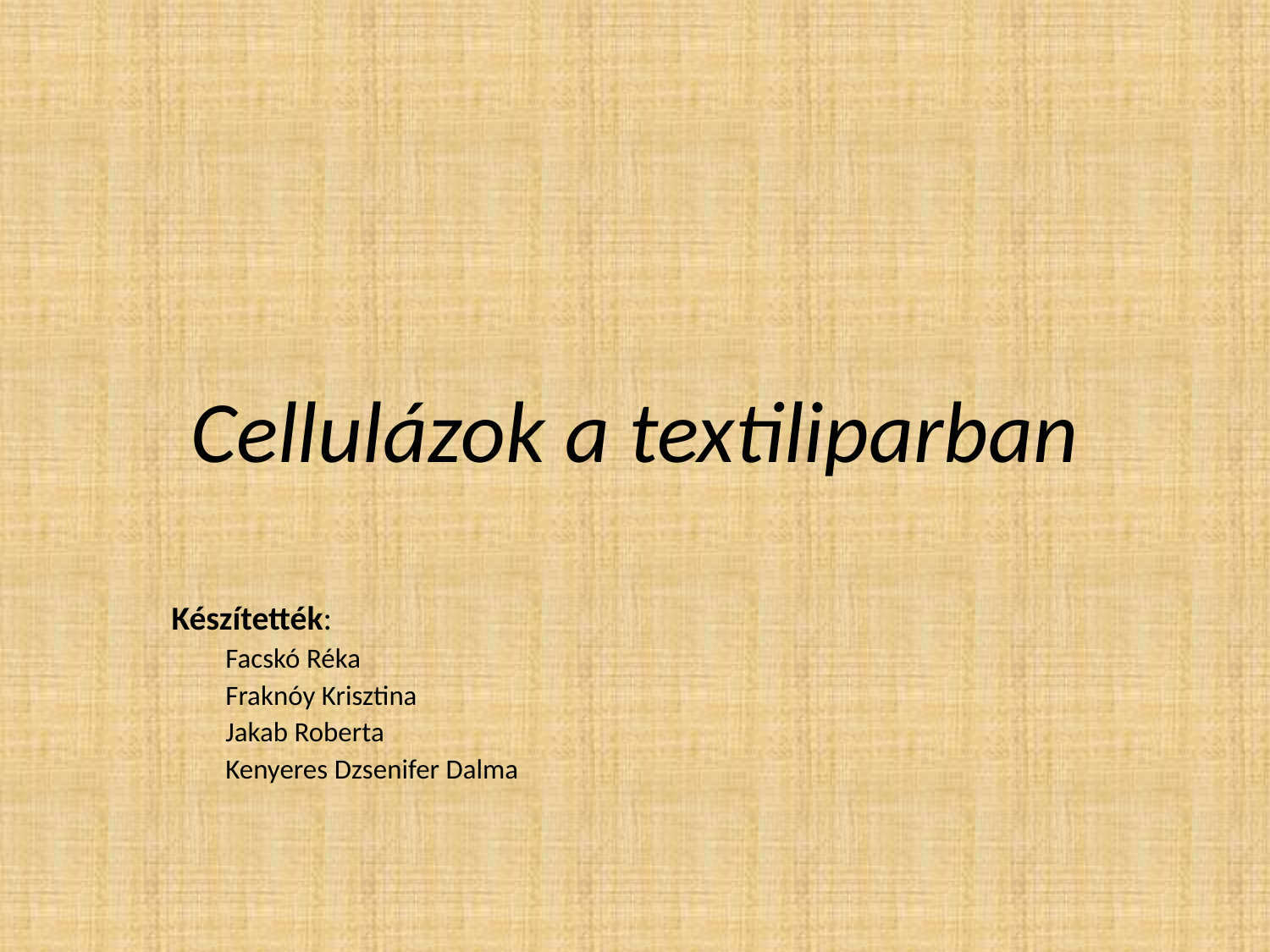

# Cellulázok a textiliparban
Készítették:
Facskó Réka
Fraknóy Krisztina
Jakab Roberta
Kenyeres Dzsenifer Dalma